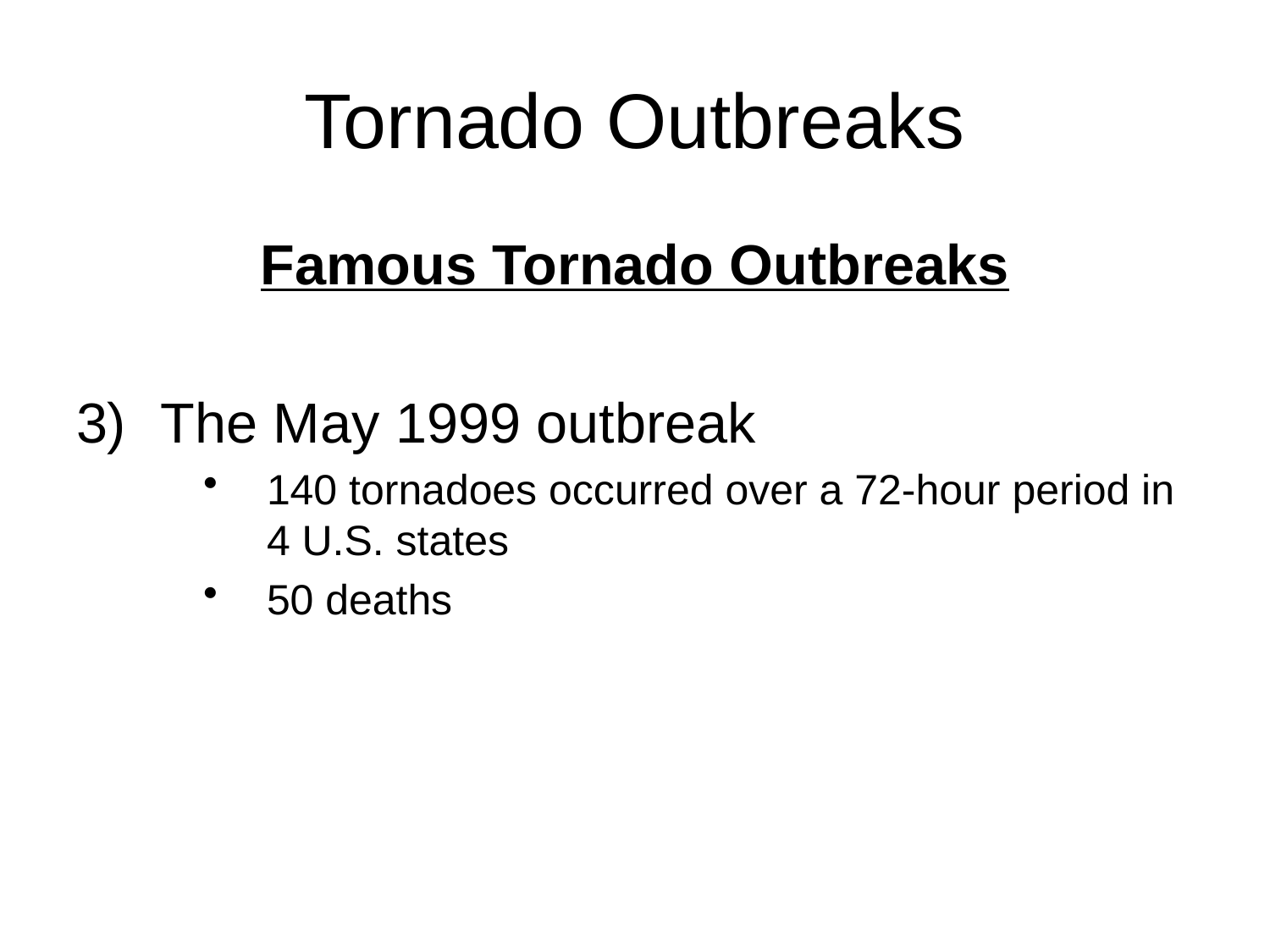

# Tornado Outbreaks
Famous Tornado Outbreaks

3)	The May 1999 outbreak
140 tornadoes occurred over a 72-hour period in 4 U.S. states
50 deaths